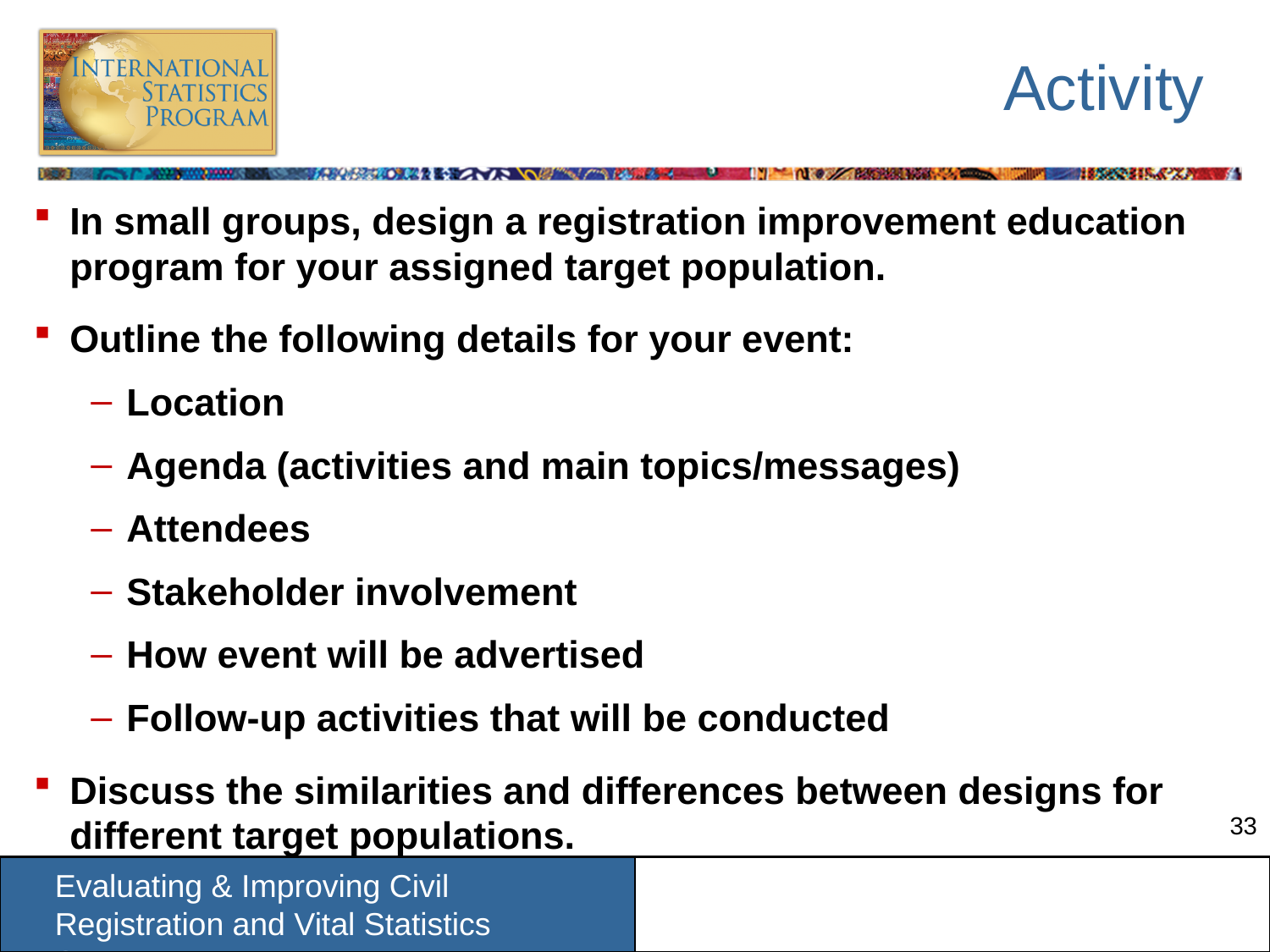

# Activity
In small groups, design a registration improvement education program for your assigned target population.
Outline the following details for your event:
Location
Agenda (activities and main topics/messages)
Attendees
Stakeholder involvement
How event will be advertised
Follow-up activities that will be conducted
Discuss the similarities and differences between designs for different target populations.